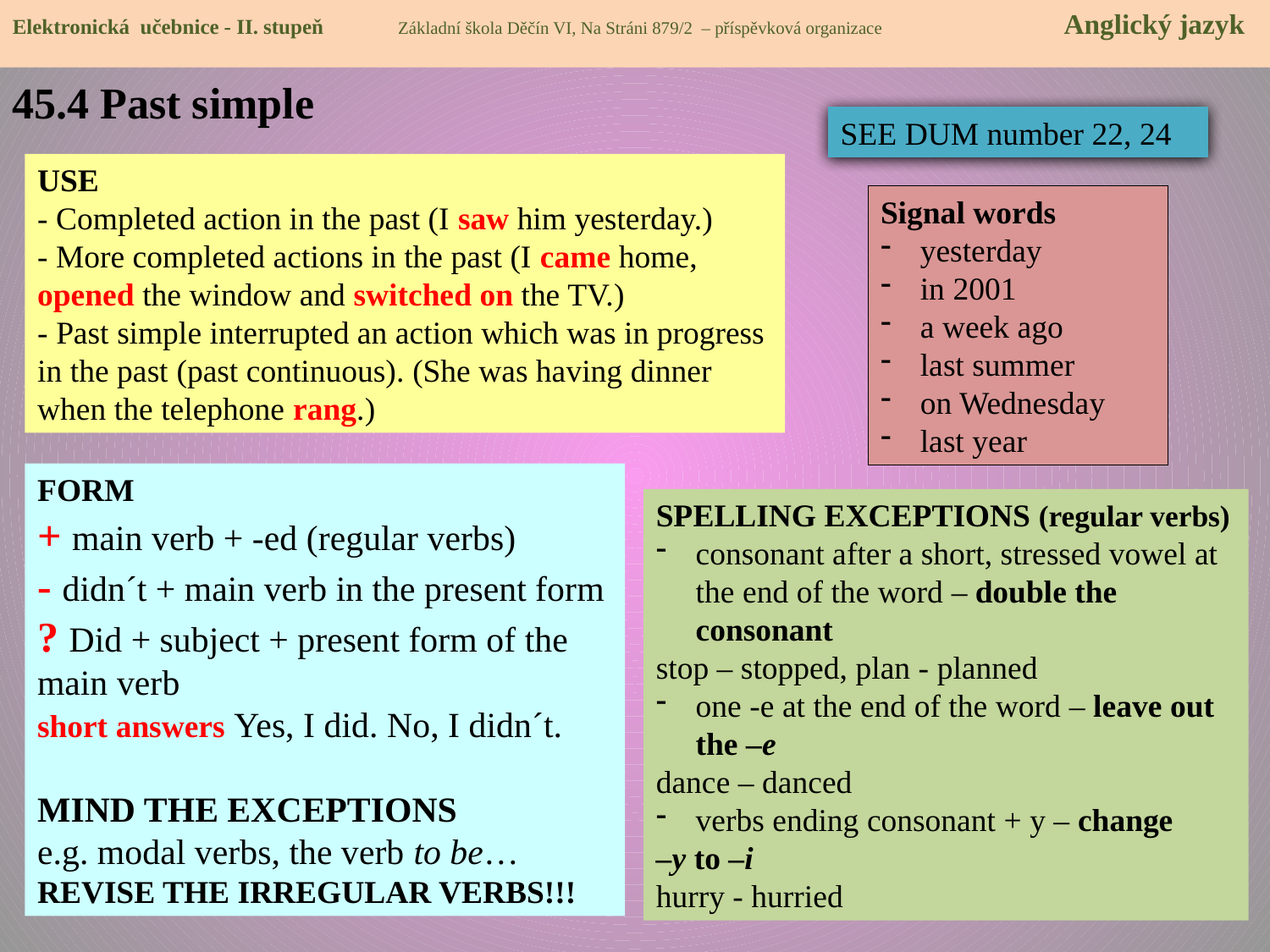

Elektronická  učebnice - II. stupeň              Základní škola Děčín VI, Na Stráni 879/2  – příspěvková organizace                                	        Anglický jazyk

45.4 Past simple
SEE DUM number 22, 24
USE
- Completed action in the past (I saw him yesterday.)
- More completed actions in the past (I came home, opened the window and switched on the TV.)
- Past simple interrupted an action which was in progress in the past (past continuous). (She was having dinner when the telephone rang.)
Signal words
yesterday
in 2001
a week ago
last summer
on Wednesday
last year
FORM
+ main verb + -ed (regular verbs)
- didn´t + main verb in the present form
? Did + subject + present form of the main verb
short answers Yes, I did. No, I didn´t.

MIND THE EXCEPTIONS
e.g. modal verbs, the verb to be…
REVISE THE IRREGULAR VERBS!!!

SPELLING EXCEPTIONS (regular verbs)
consonant after a short, stressed vowel at the end of the word – double the consonant
stop – stopped, plan - planned
one -e at the end of the word – leave out the –e
dance – danced
verbs ending consonant + y – change
–y to –i
hurry - hurried